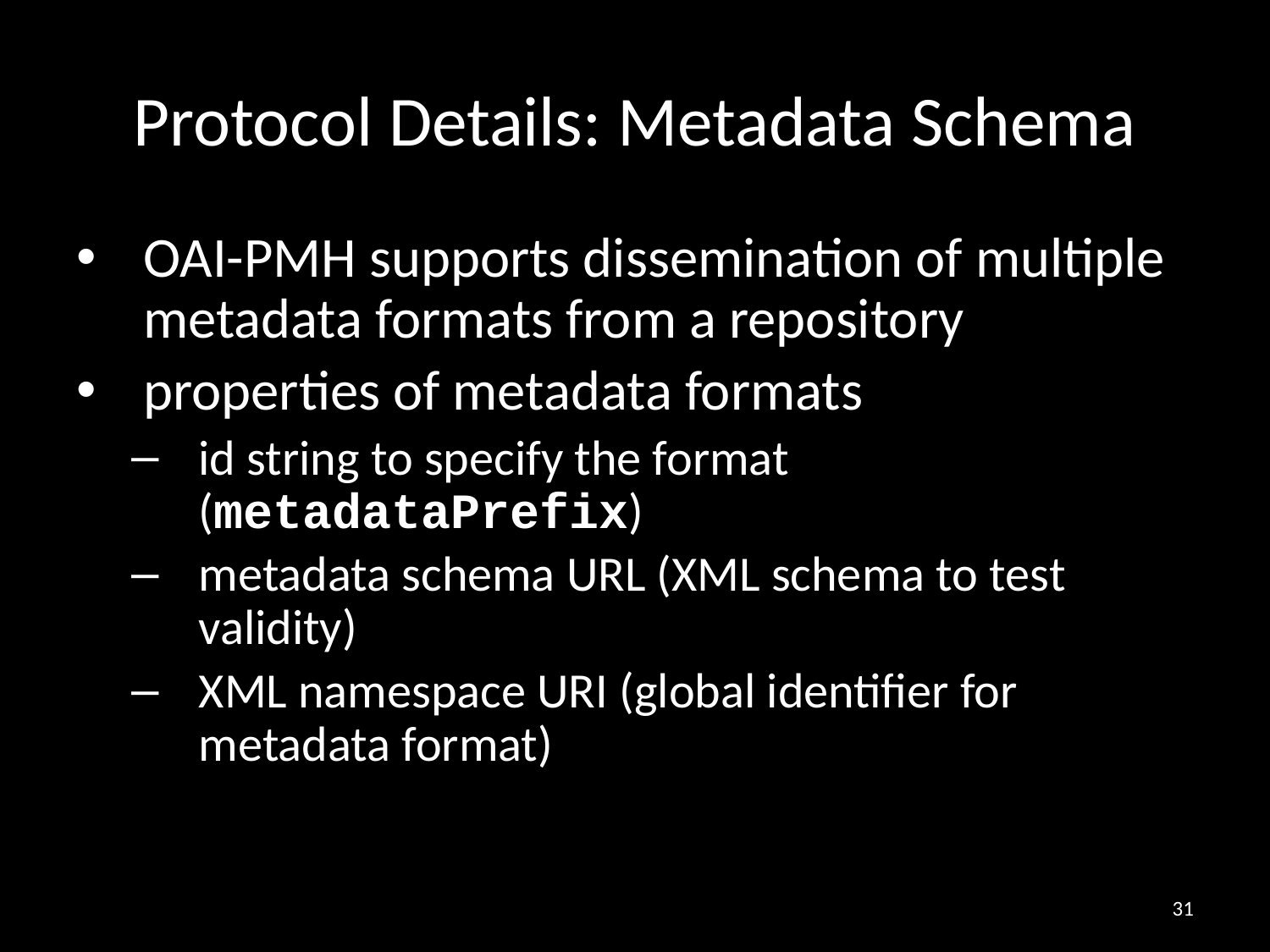

# Protocol Details: Metadata Schema
OAI-PMH supports dissemination of multiple metadata formats from a repository
properties of metadata formats
id string to specify the format (metadataPrefix)
metadata schema URL (XML schema to test validity)
XML namespace URI (global identifier for metadata format)
31